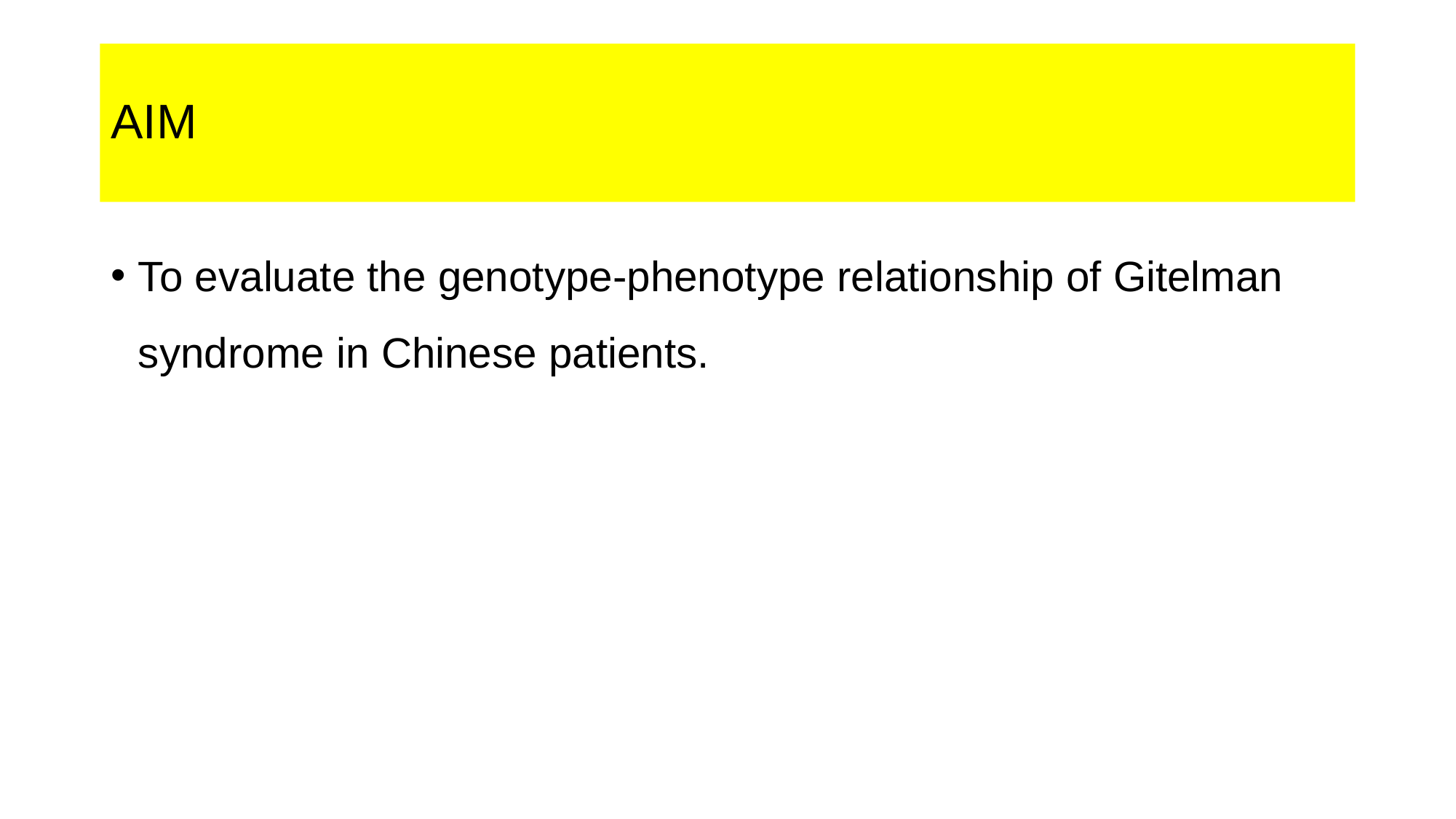

# AIM
To evaluate the genotype-phenotype relationship of Gitelman syndrome in Chinese patients.